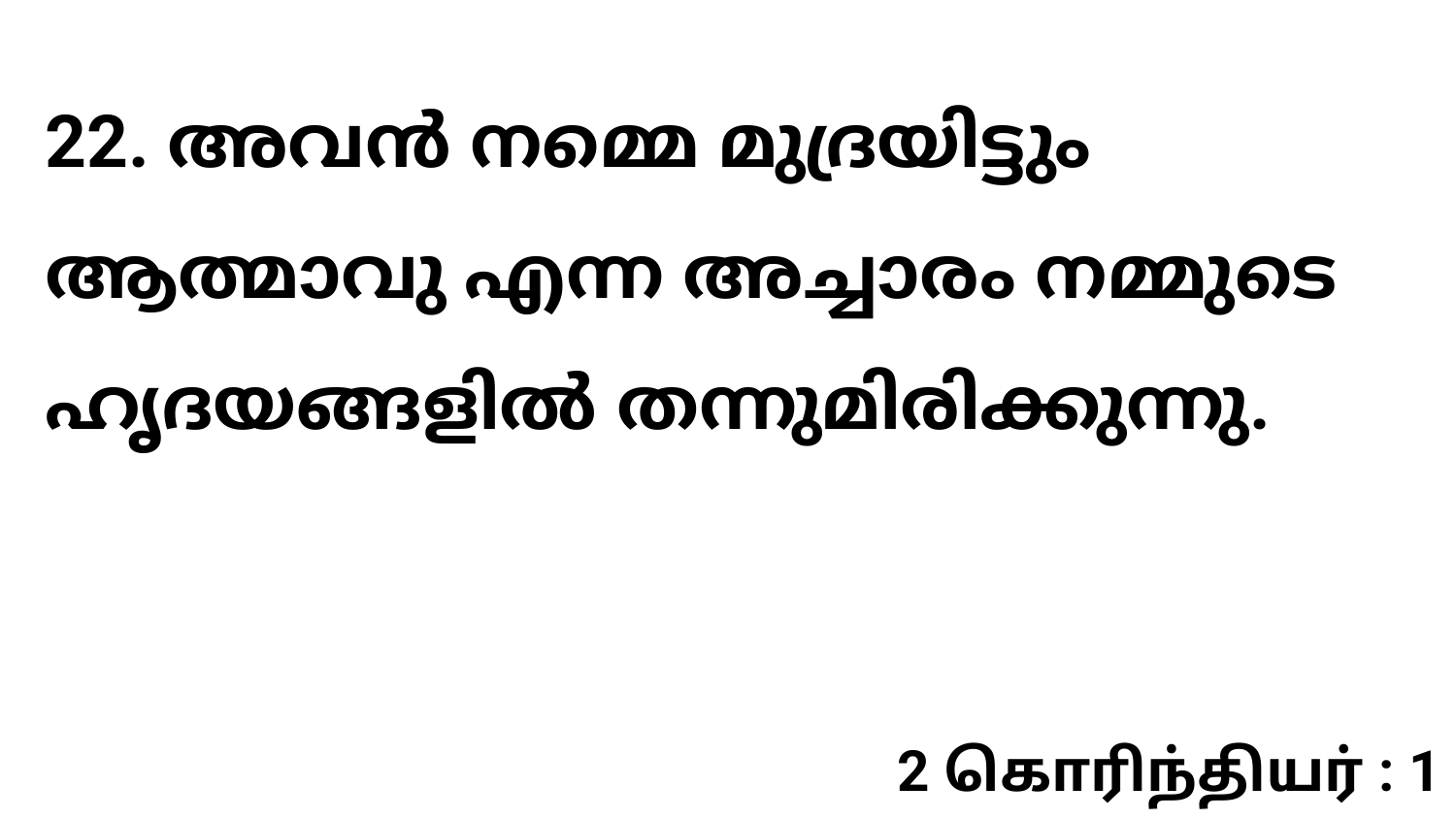

22. അവൻ നമ്മെ മുദ്രയിട്ടും ആത്മാവു എന്ന അച്ചാരം നമ്മുടെ ഹൃദയങ്ങളിൽ തന്നുമിരിക്കുന്നു.
2 கொரிந்தியர் : 1